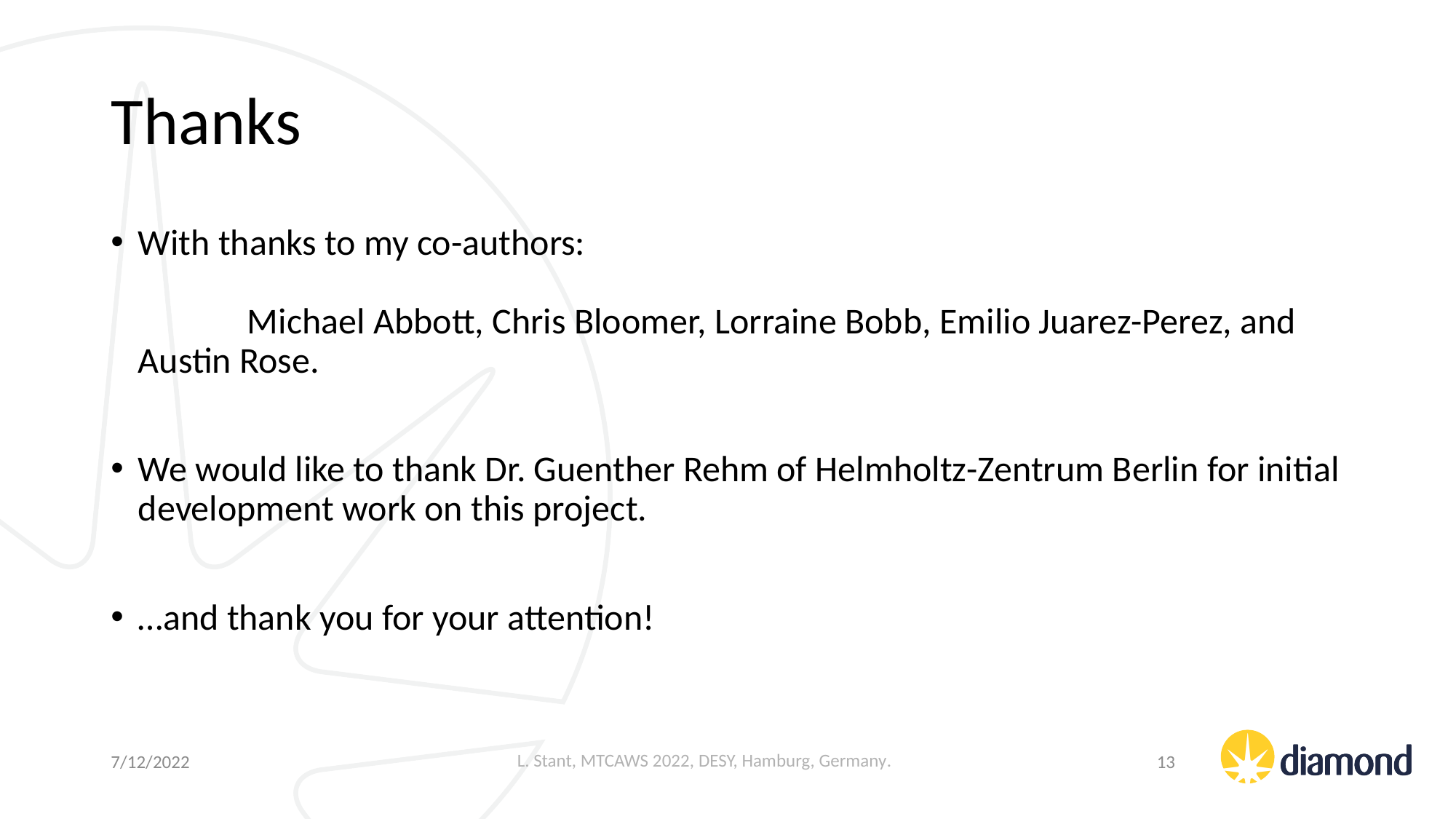

# Thanks
With thanks to my co-authors:
	Michael Abbott, Chris Bloomer, Lorraine Bobb, Emilio Juarez-Perez, and 	Austin Rose.

We would like to thank Dr. Guenther Rehm of Helmholtz-Zentrum Berlin for initial development work on this project.

…and thank you for your attention!
L. Stant, MTCAWS 2022, DESY, Hamburg, Germany.
7/12/2022
13